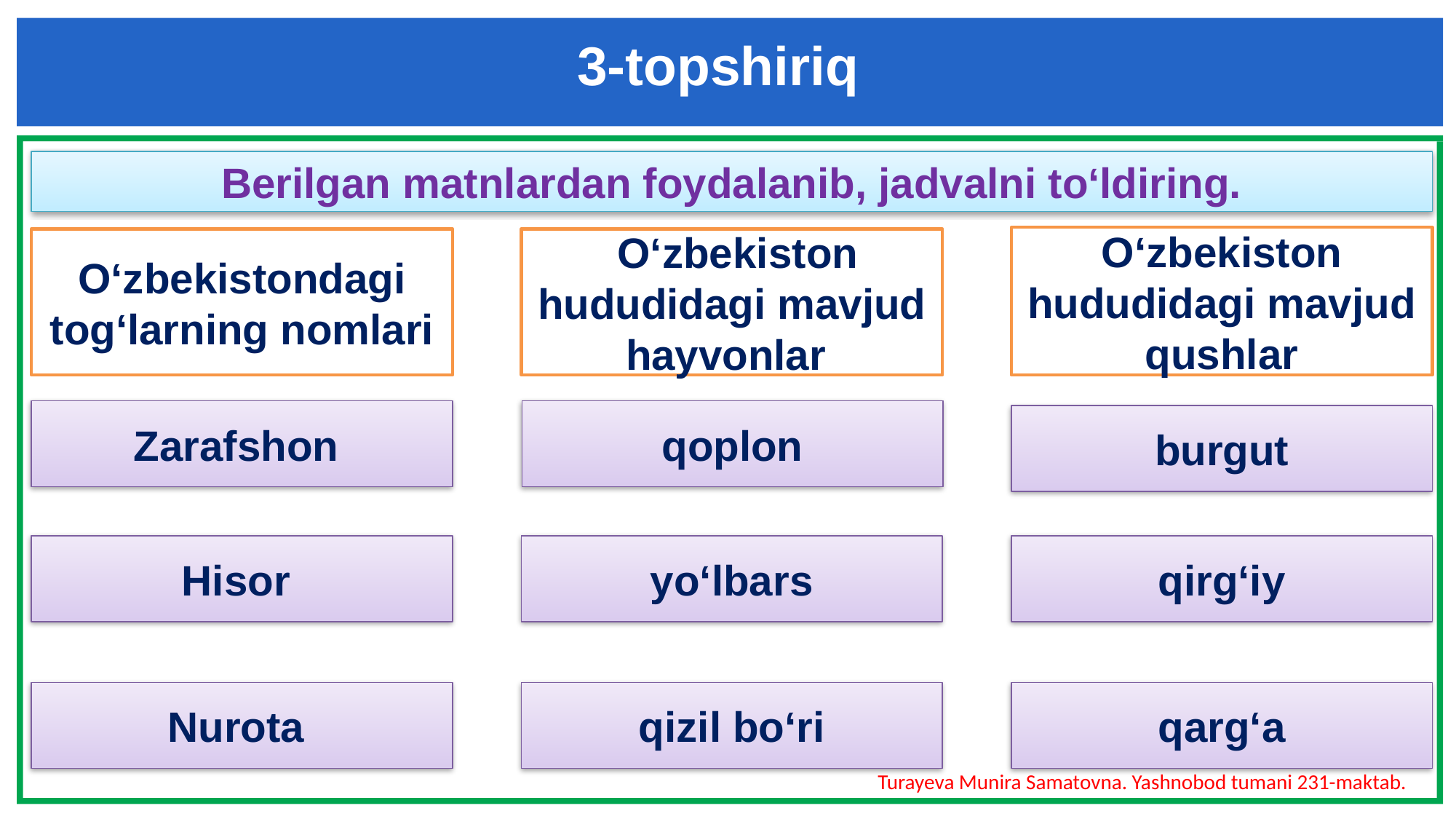

3-topshiriq
Berilgan matnlardan foydalanib, jadvalni to‘ldiring.
O‘zbekiston hududidagi mavjud qushlar
O‘zbekistondagi tog‘larning nomlari
 O‘zbekiston hududidagi mavjud hayvonlar
Zarafshon
qoplon
burgut
Hisor
yo‘lbars
qirg‘iy
Nurota
qizil bo‘ri
qarg‘a
Turayeva Munira Samatovna. Yashnobod tumani 231-maktab.